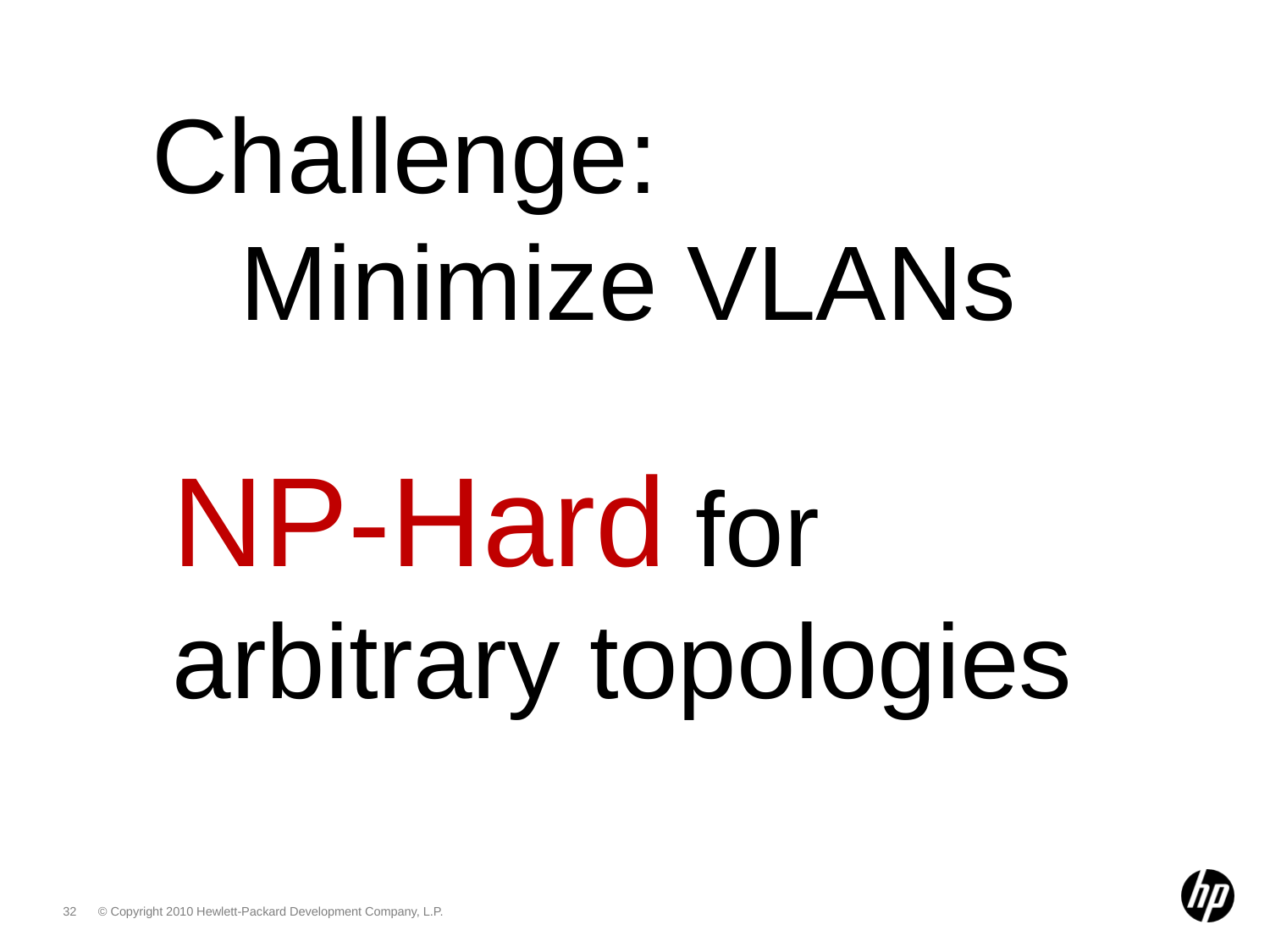

Challenge:
   Minimize VLANs
NP-Hard for arbitrary topologies